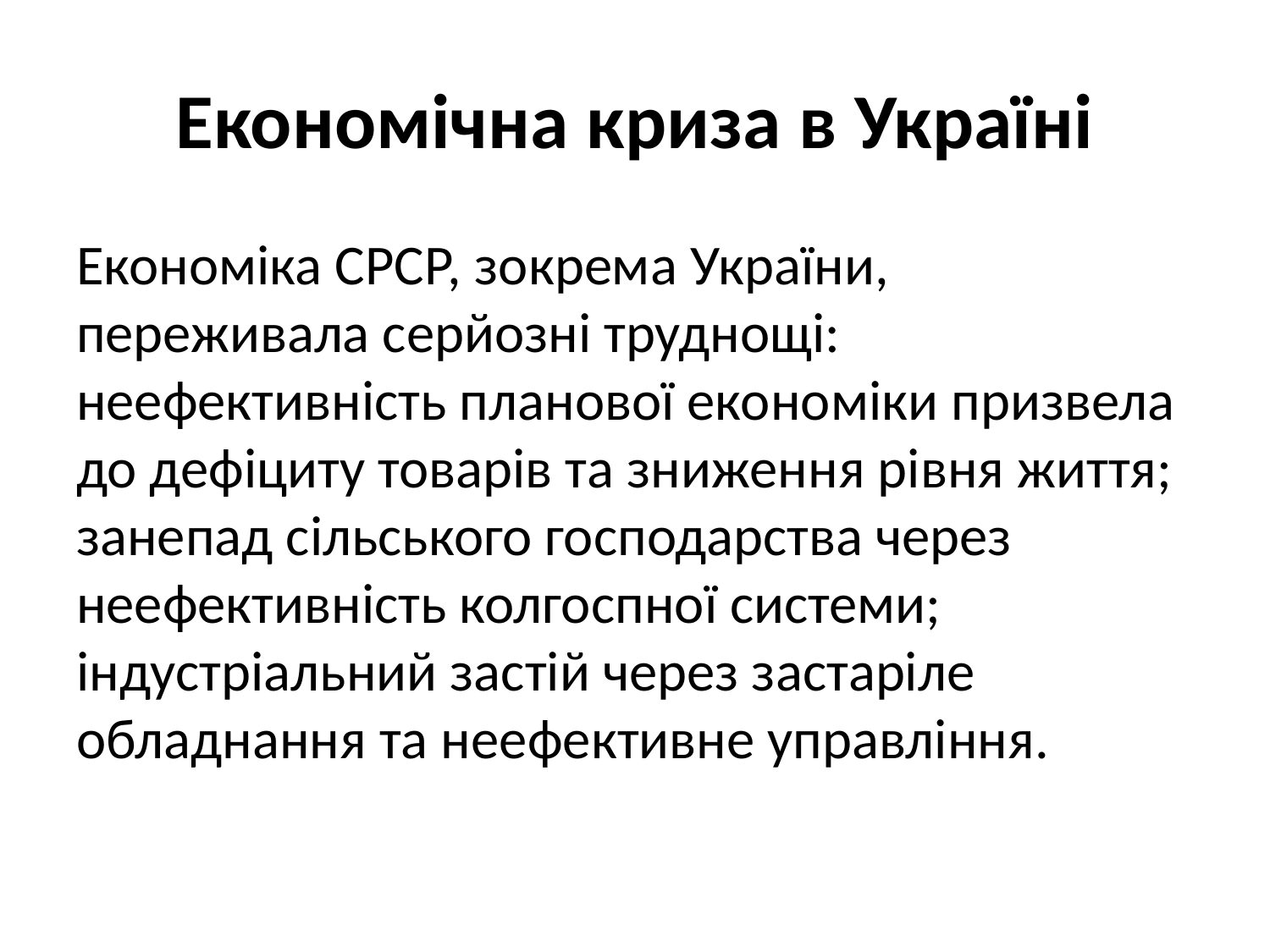

# Економічна криза в Україні
Економіка СРСР, зокрема України, переживала серйозні труднощі: неефективність планової економіки призвела до дефіциту товарів та зниження рівня життя; занепад сільського господарства через неефективність колгоспної системи; індустріальний застій через застаріле обладнання та неефективне управління.